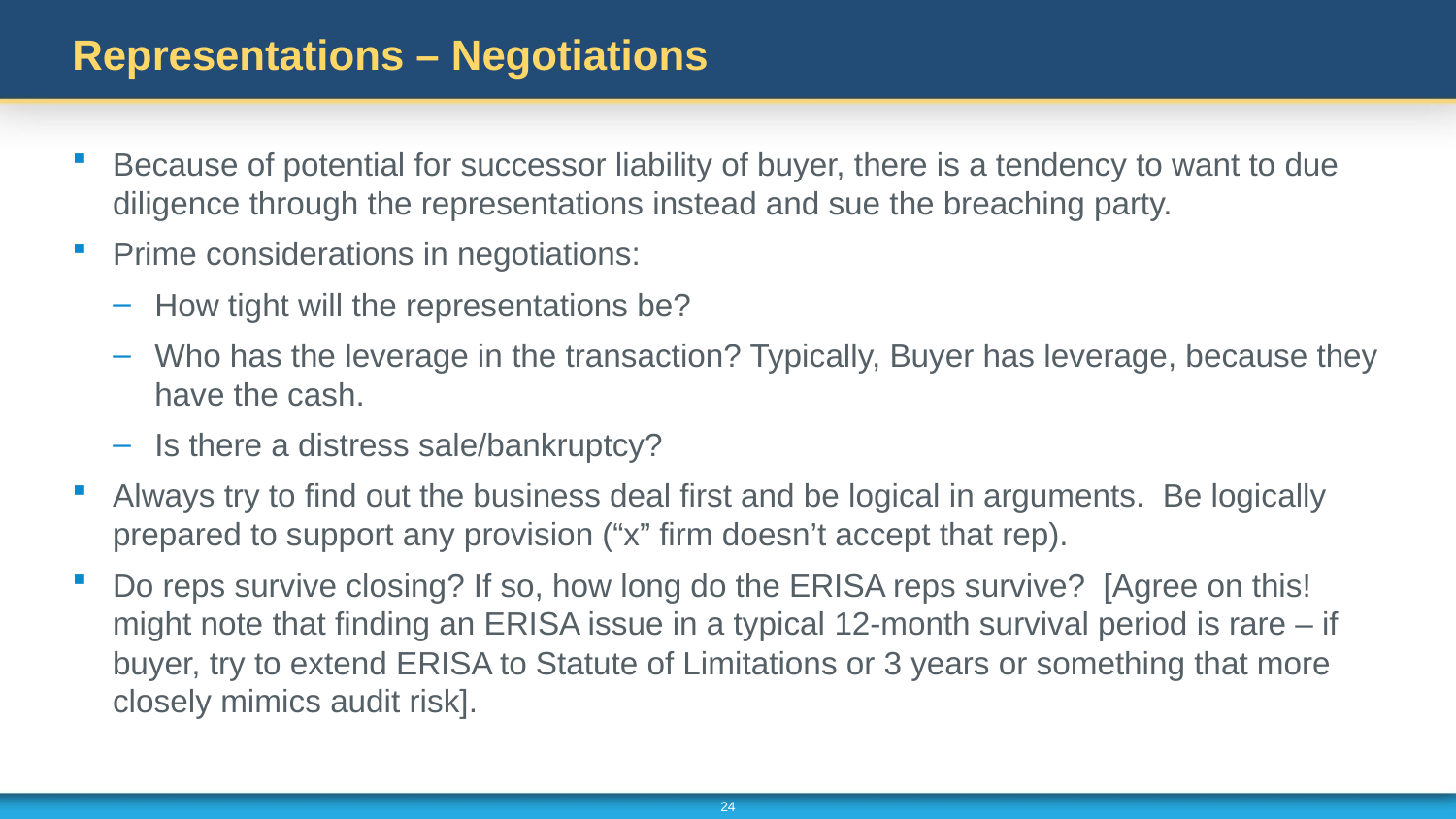

# Representations – Negotiations
Because of potential for successor liability of buyer, there is a tendency to want to due diligence through the representations instead and sue the breaching party.
Prime considerations in negotiations:
How tight will the representations be?
Who has the leverage in the transaction? Typically, Buyer has leverage, because they have the cash.
Is there a distress sale/bankruptcy?
Always try to find out the business deal first and be logical in arguments.  Be logically prepared to support any provision (“x” firm doesn’t accept that rep).
Do reps survive closing? If so, how long do the ERISA reps survive?  [Agree on this!  might note that finding an ERISA issue in a typical 12-month survival period is rare – if buyer, try to extend ERISA to Statute of Limitations or 3 years or something that more closely mimics audit risk].